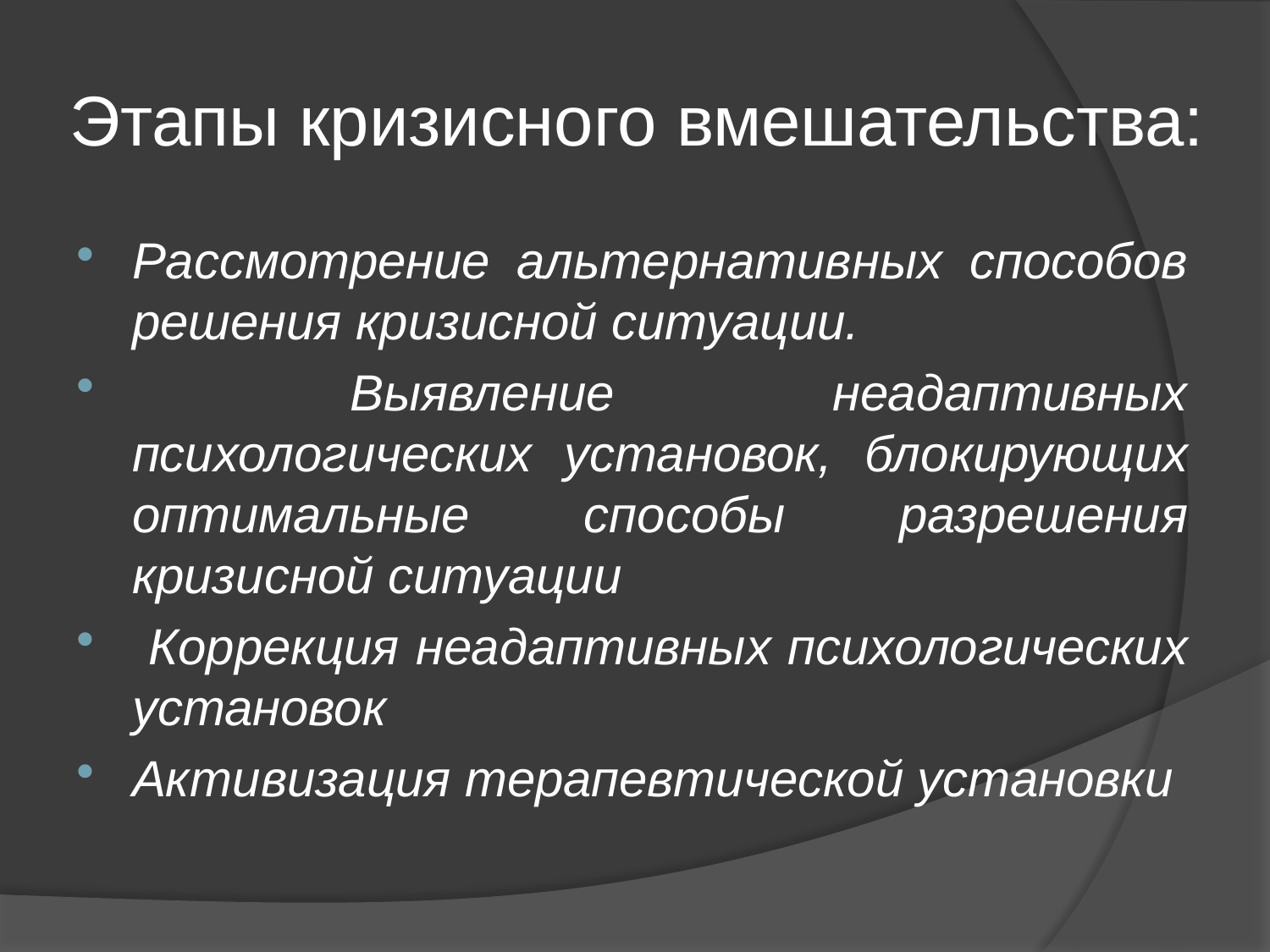

# Этапы кризисного вмешательства:
Рассмотрение альтернативных способов решения кризисной ситуации.
 Выявление неадаптивных психологических установок, блокирующих оптимальные способы разрешения кризисной ситуации
 Коррекция неадаптивных психологических установок
Активизация терапевтической установки